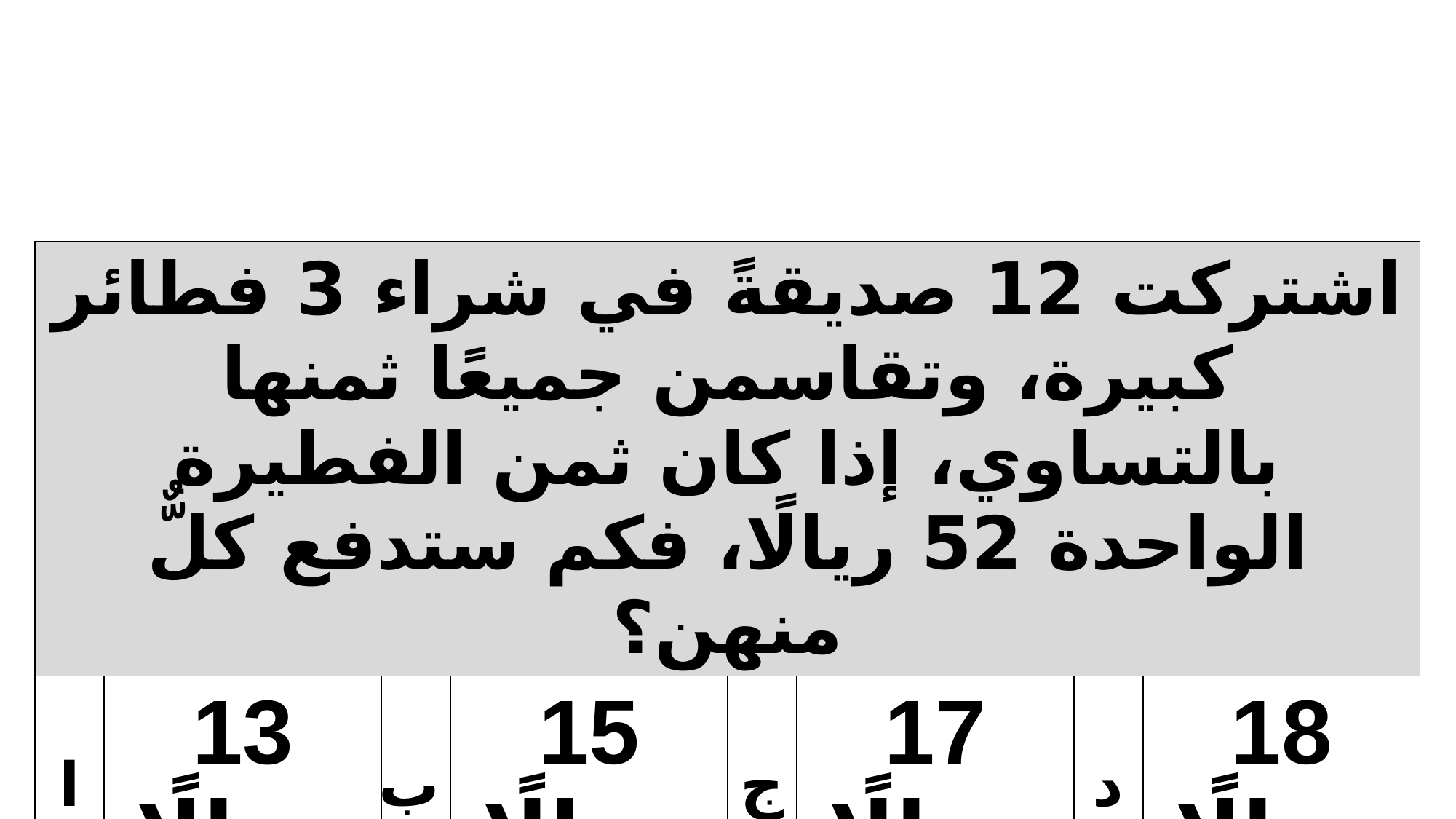

| اشتركت 12 صديقةً في شراء 3 فطائر كبيرة، وتقاسمن جميعًا ثمنها بالتساوي، إذا كان ثمن الفطيرة الواحدة 52 ريالًا، فكم ستدفع كلٌّ منهن؟ |  |  |  |  |  |  |  |
| --- | --- | --- | --- | --- | --- | --- | --- |
| ا | 13 ريالًا. | ب | 15 ريالًا. | ج | 17 ريالًا. | د | 18 ريالًا. |